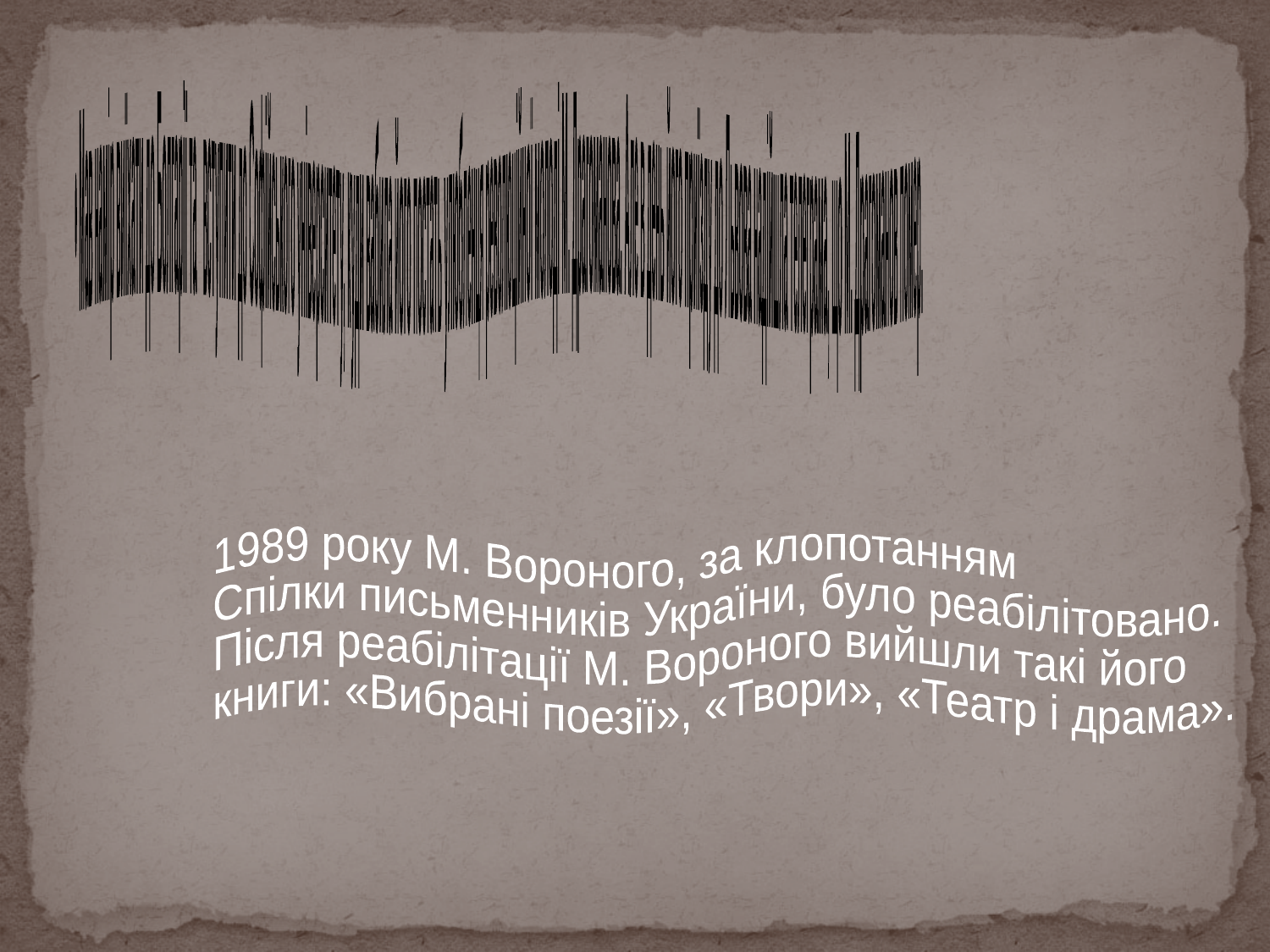

• Мав намір виїхати до Болгарії та   вступити до Софійського університету, куди вабила його постать улюбленця революційної молоді М. Драгоманова. Але в день його приїзду до Львова надійшла телеграма, що М. Драгоманов помер.
1989 року М. Вороного, за клопотанням
Спілки письменників України, було реабілітовано.
Після реабілітації М. Вороного вийшли такі його
книги: «Вибрані поезії», «Твори», «Театр і драма».